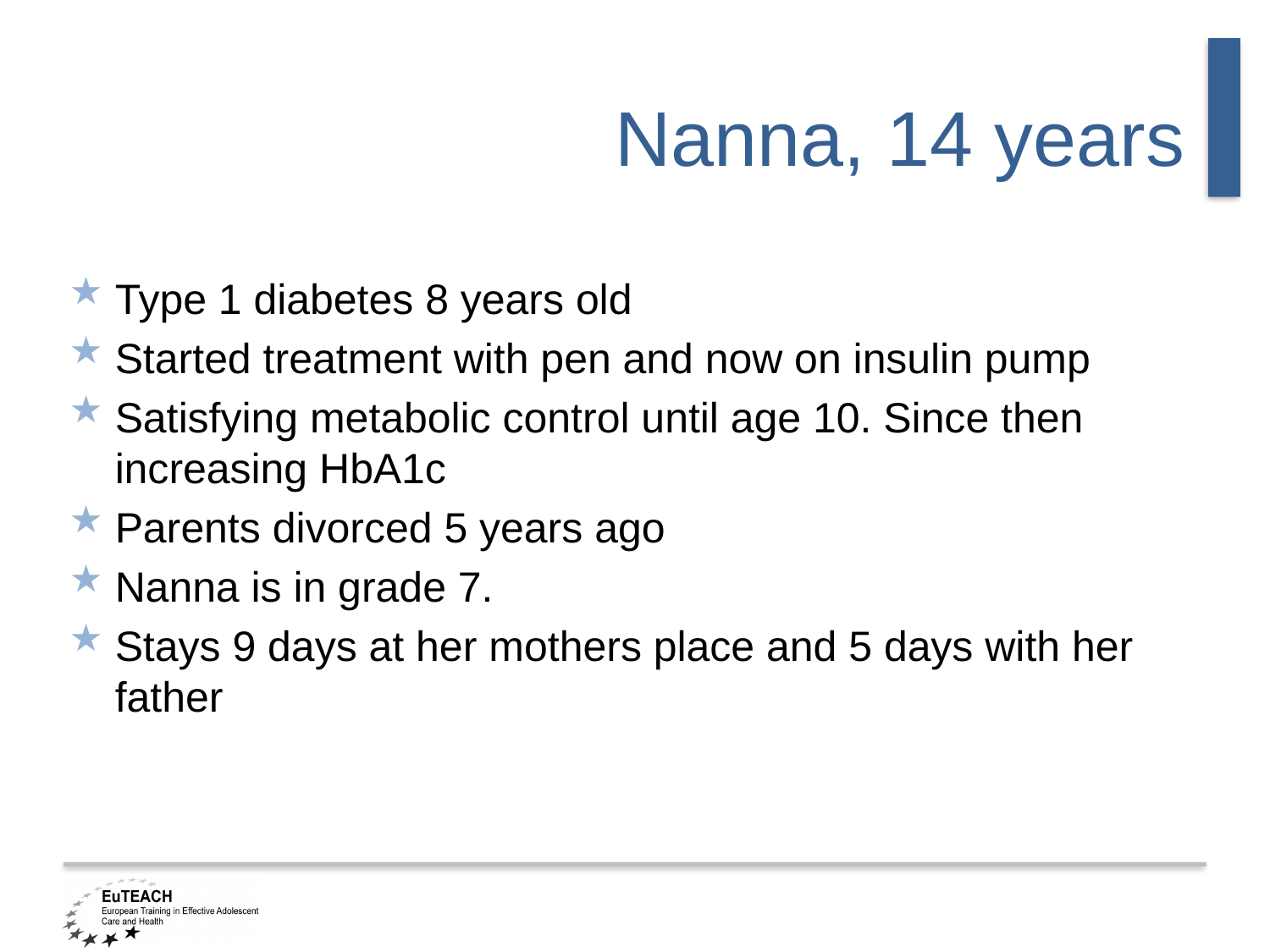

# Nanna, 14 years
Type 1 diabetes 8 years old
Started treatment with pen and now on insulin pump
Satisfying metabolic control until age 10. Since then increasing HbA1c
Parents divorced 5 years ago
Nanna is in grade 7.
Stays 9 days at her mothers place and 5 days with her father